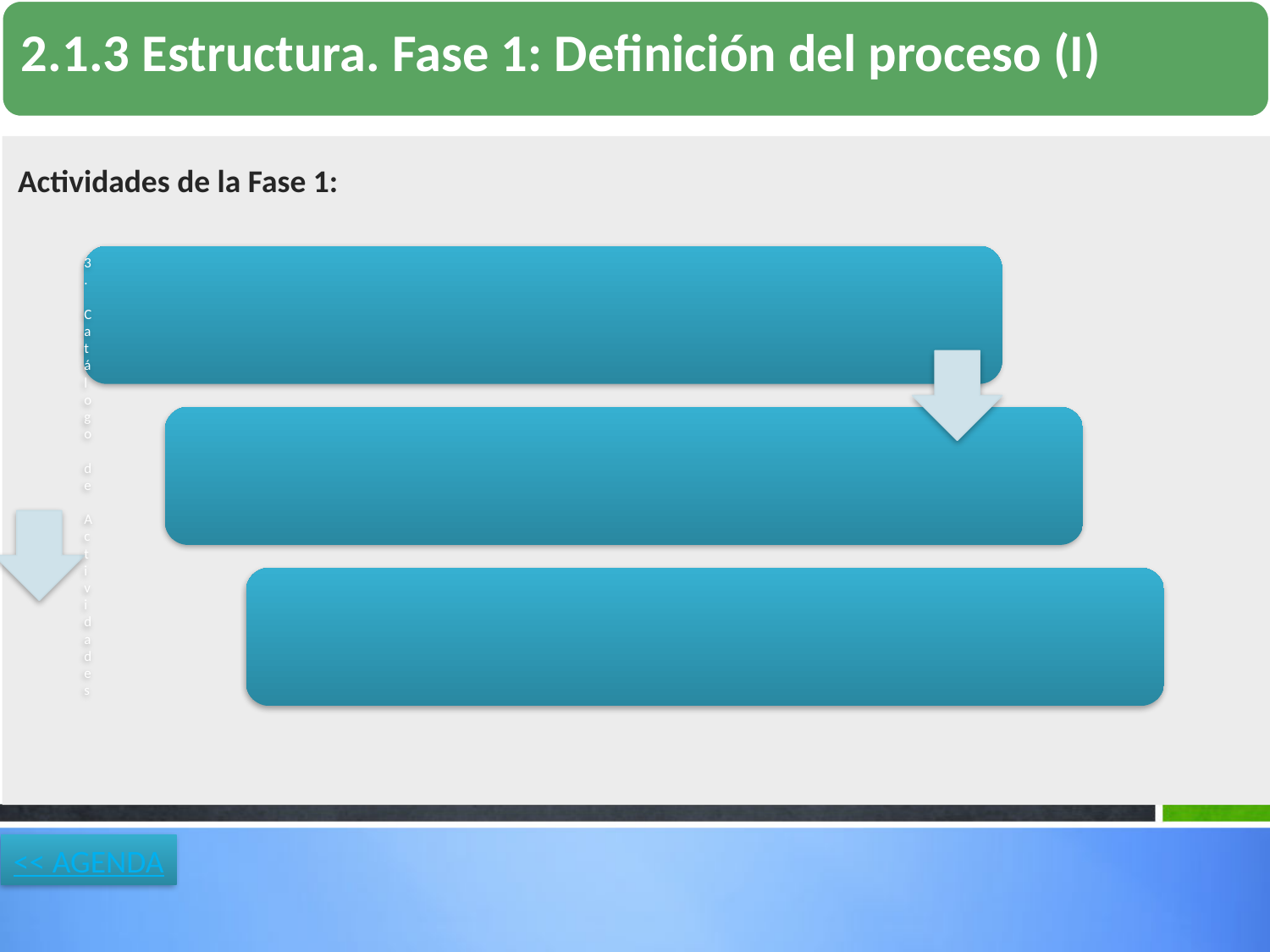

2.1.3 Estructura. Fase 1: Definición del proceso (I)

Actividades de la Fase 1:
3. Catálogo de Actividades
<< AGENDA